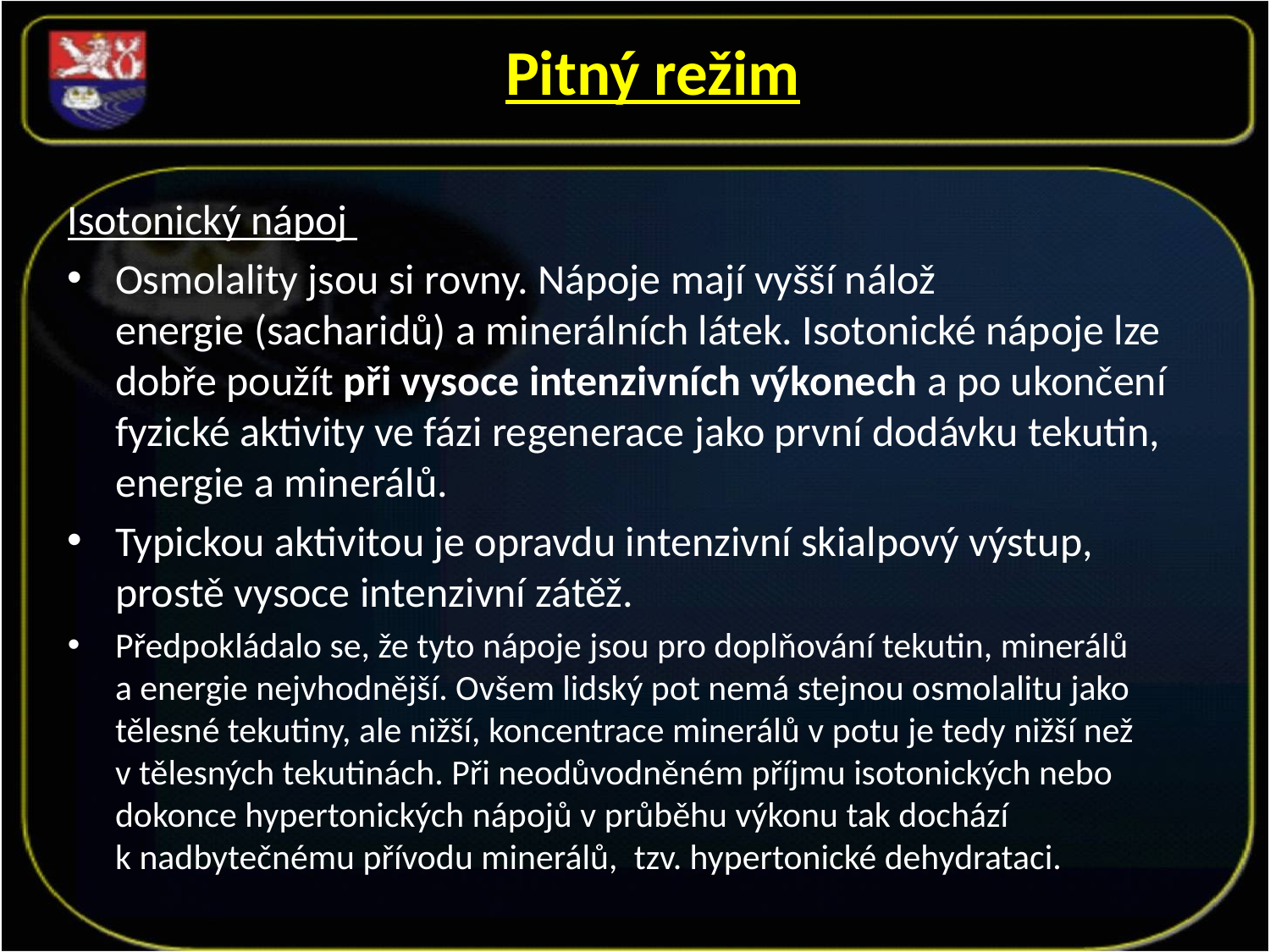

Pitný režim
Isotonický nápoj
Osmolality jsou si rovny. Nápoje mají vyšší nálož energie (sacharidů) a minerálních látek. Isotonické nápoje lze dobře použít při vysoce intenzivních výkonech a po ukončení fyzické aktivity ve fázi regenerace jako první dodávku tekutin, energie a minerálů.
Typickou aktivitou je opravdu intenzivní skialpový výstup, prostě vysoce intenzivní zátěž.
Předpokládalo se, že tyto nápoje jsou pro doplňování tekutin, minerálů a energie nejvhodnější. Ovšem lidský pot nemá stejnou osmolalitu jako tělesné tekutiny, ale nižší, koncentrace minerálů v potu je tedy nižší než v tělesných tekutinách. Při neodůvodněném příjmu isotonických nebo dokonce hypertonických nápojů v průběhu výkonu tak dochází k nadbytečnému přívodu minerálů,  tzv. hypertonické dehydrataci.